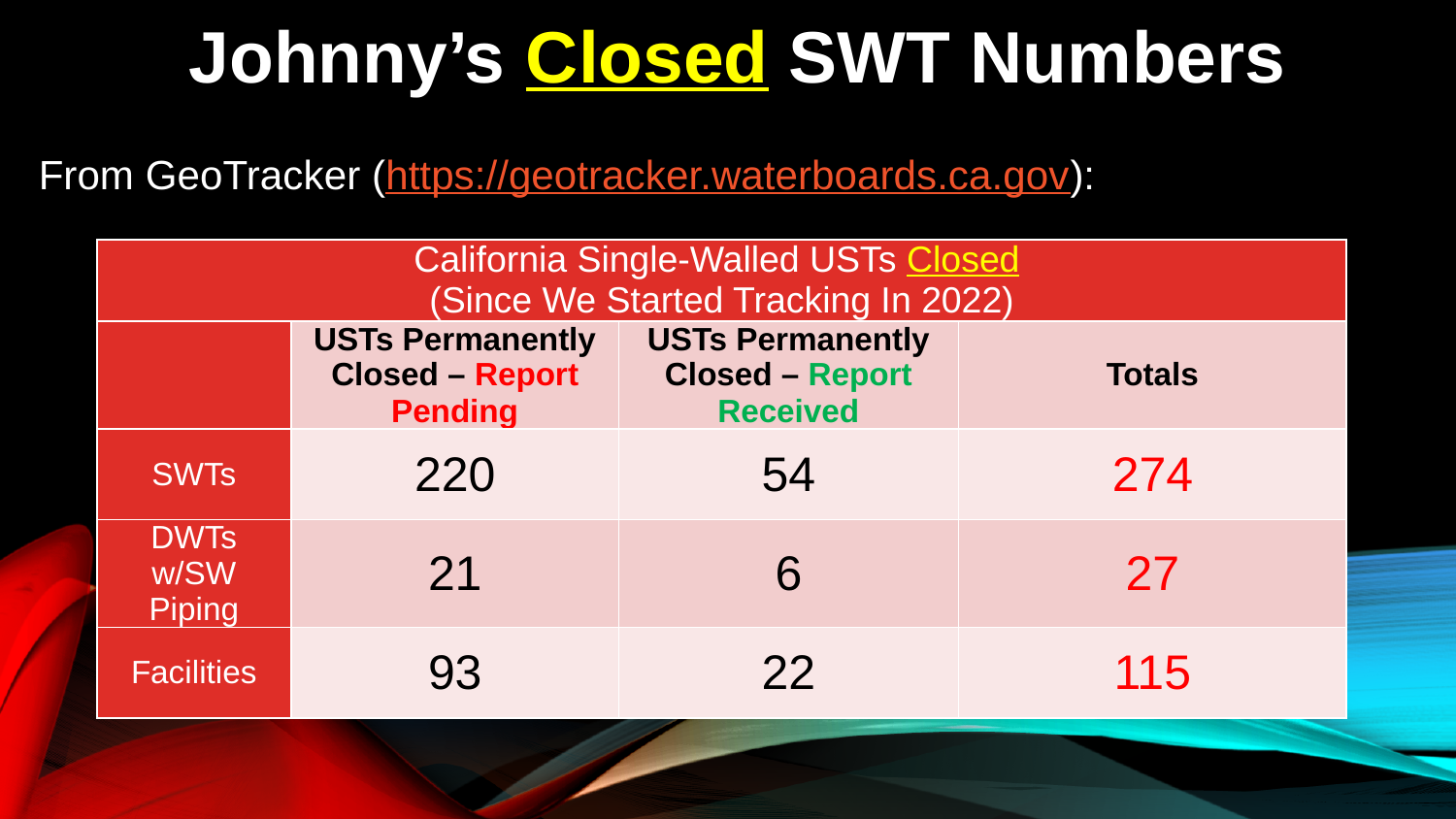

# Penalties
Johnny’s Closed SWT Numbers

From GeoTracker (https://geotracker.waterboards.ca.gov):
| California Single-Walled USTs Closed (Since We Started Tracking In 2022) |  |  |  |
| --- | --- | --- | --- |
|  | USTs Permanently Closed – Report Pending | USTs Permanently Closed – Report Received | Totals |
| SWTs | 220 | 54 | 274 |
| DWTs w/SW Piping | 21 | 6 | 27 |
| Facilities | 93 | 22 | 115 |